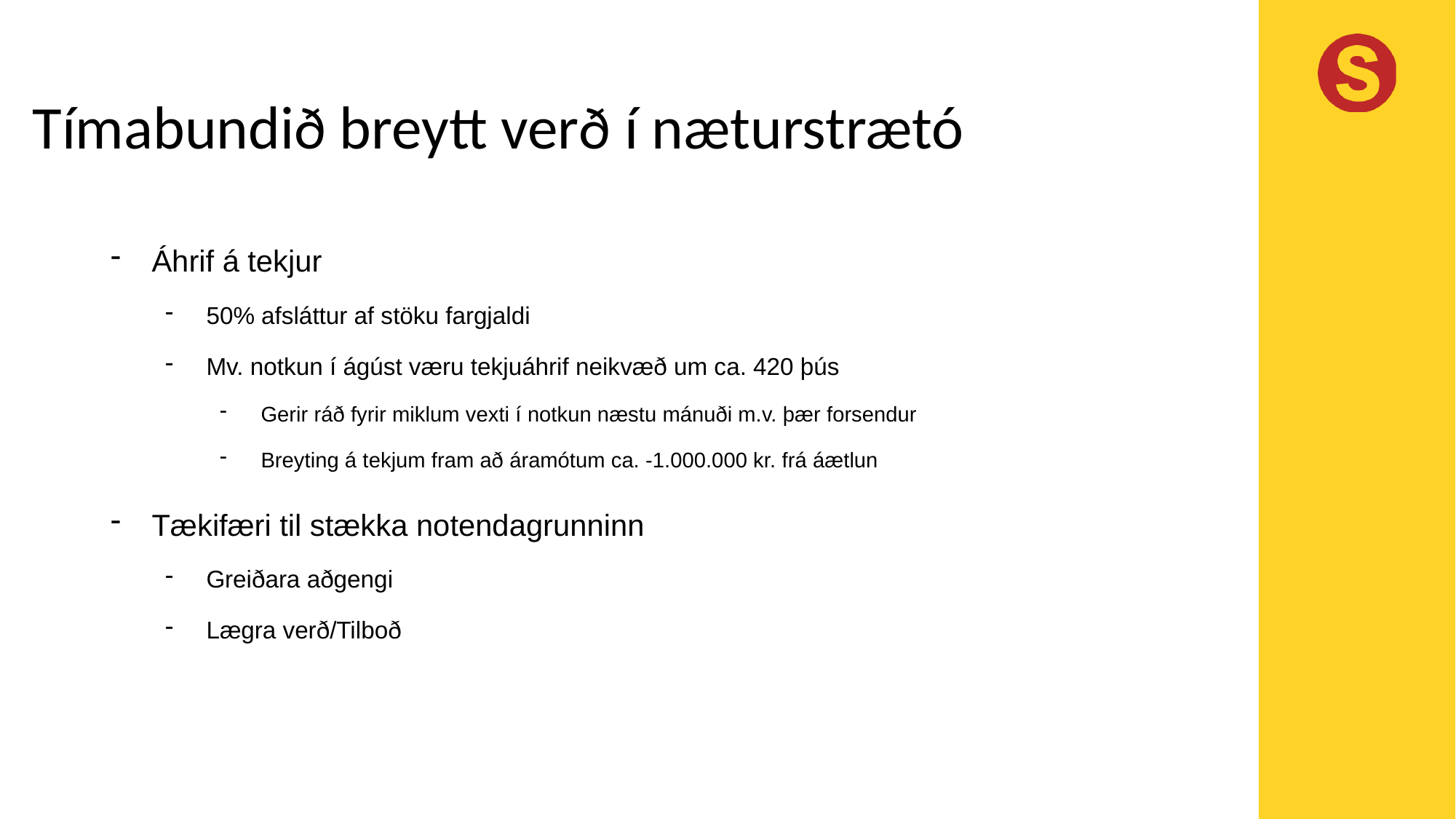

Tímabundið breytt verð í næturstrætó
Áhrif á tekjur
50% afsláttur af stöku fargjaldi
Mv. notkun í ágúst væru tekjuáhrif neikvæð um ca. 420 þús
Gerir ráð fyrir miklum vexti í notkun næstu mánuði m.v. þær forsendur
Breyting á tekjum fram að áramótum ca. -1.000.000 kr. frá áætlun
Tækifæri til stækka notendagrunninn
Greiðara aðgengi
Lægra verð/Tilboð